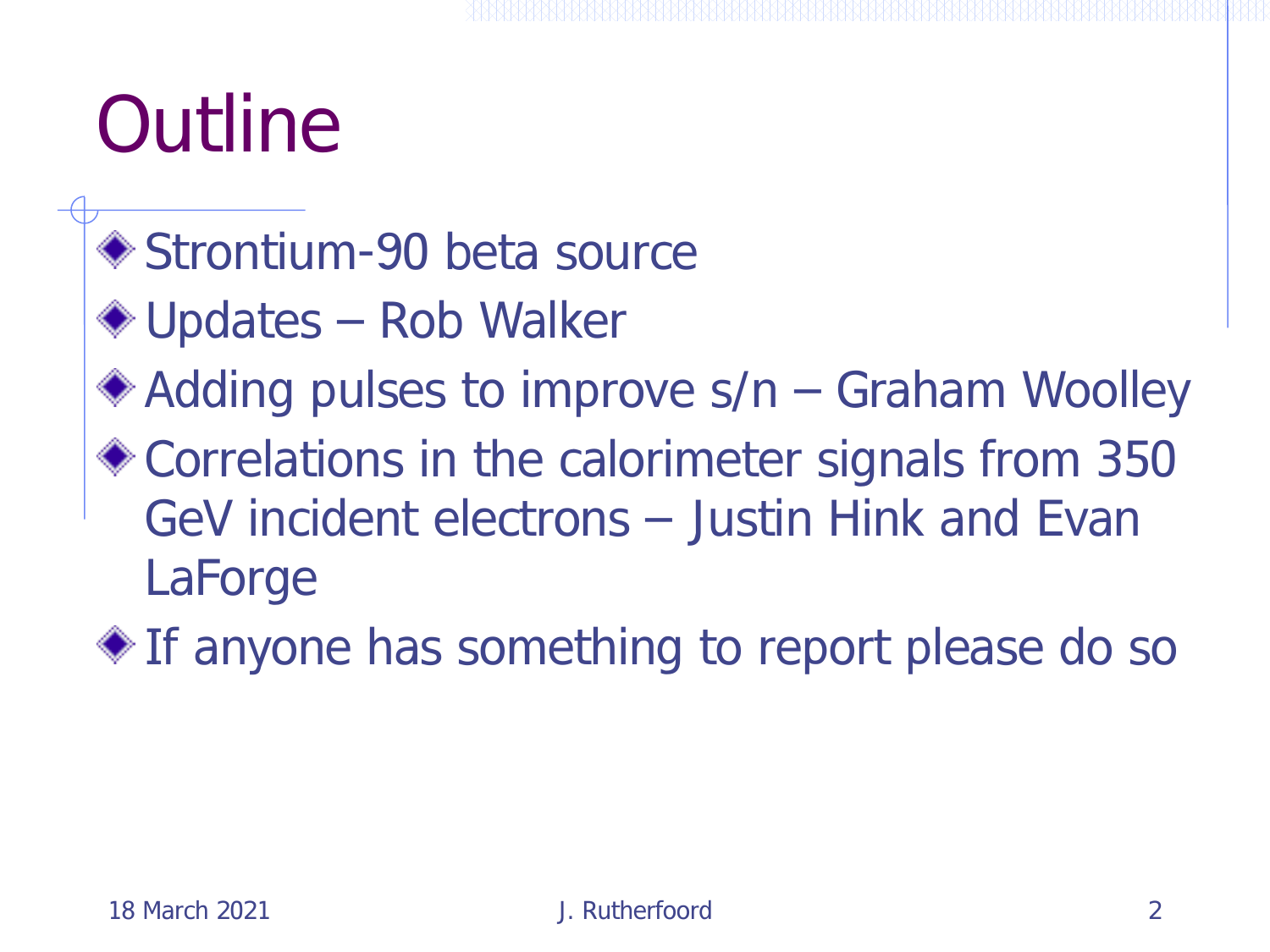

# Outline
Strontium-90 beta source
Updates – Rob Walker
Adding pulses to improve s/n – Graham Woolley
Correlations in the calorimeter signals from 350 GeV incident electrons – Justin Hink and Evan LaForge
If anyone has something to report please do so

18 March 2021
J. Rutherfoord
2